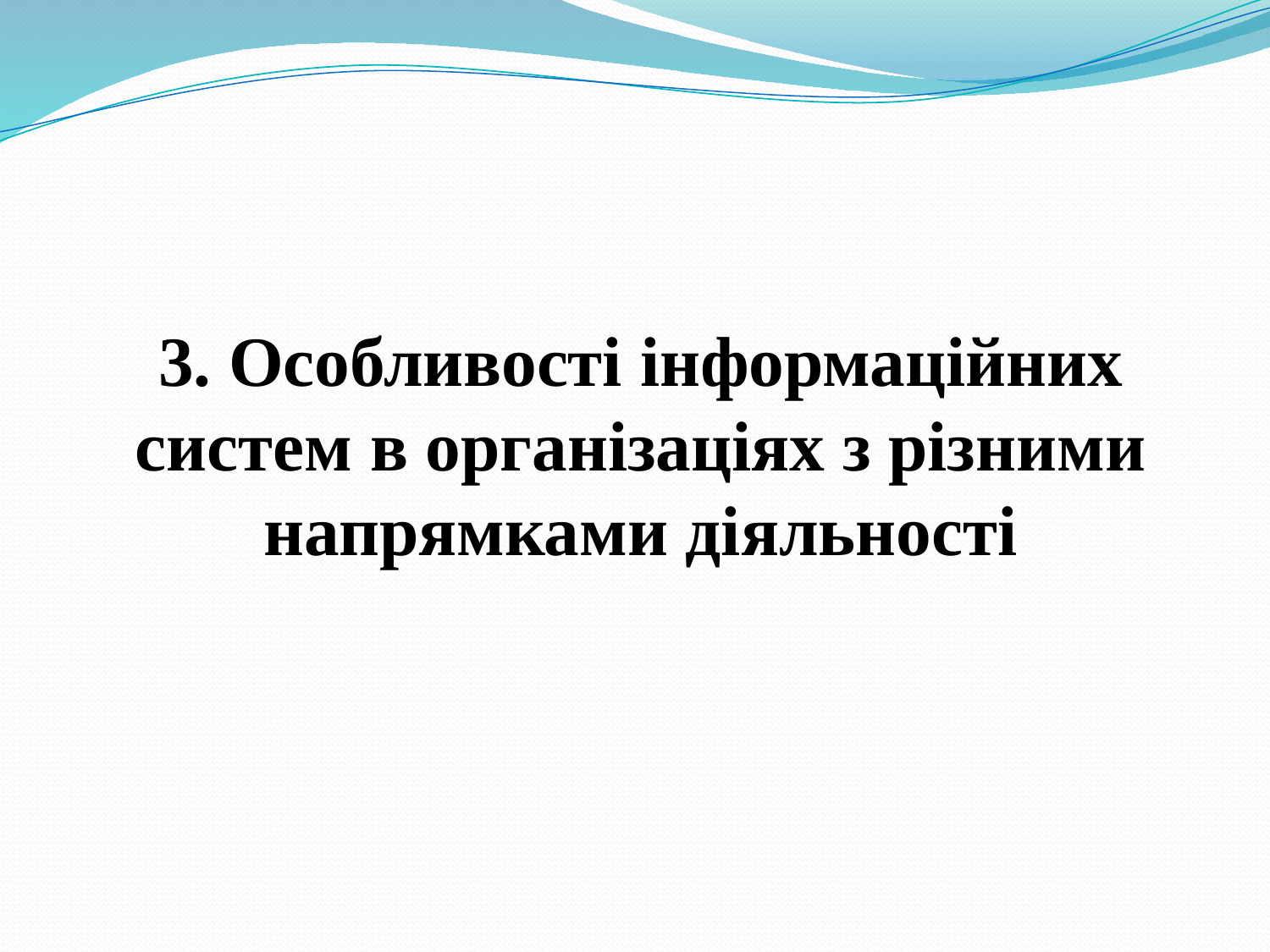

# 3. Особливості інформаційних систем в організаціях з різними напрямками діяльності